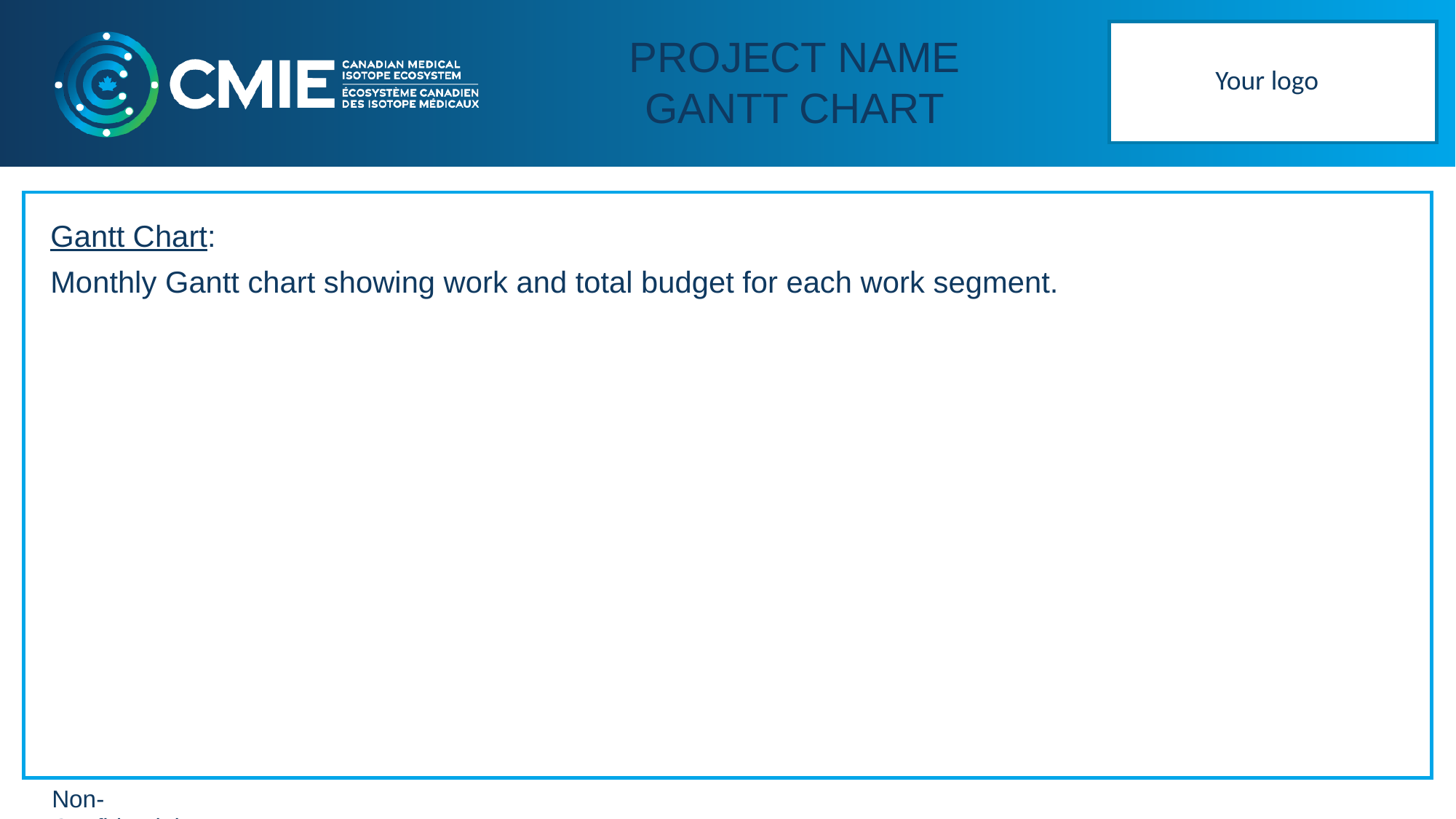

Your logo
PROJECT NAME
GANTT CHART

Gantt Chart:
Monthly Gantt chart showing work and total budget for each work segment.

Non-Confidential